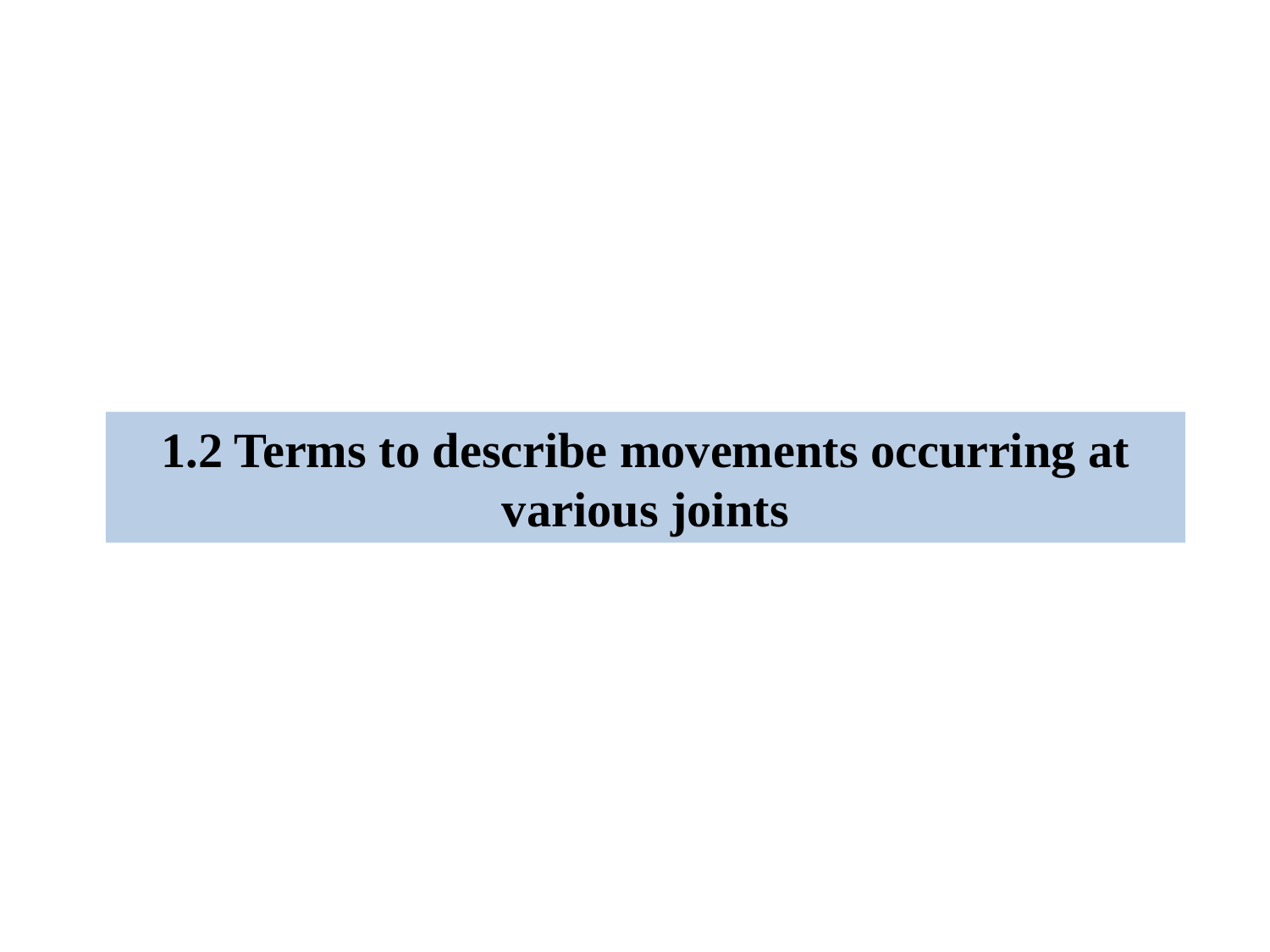

1.2 Terms to describe movements occurring at various joints